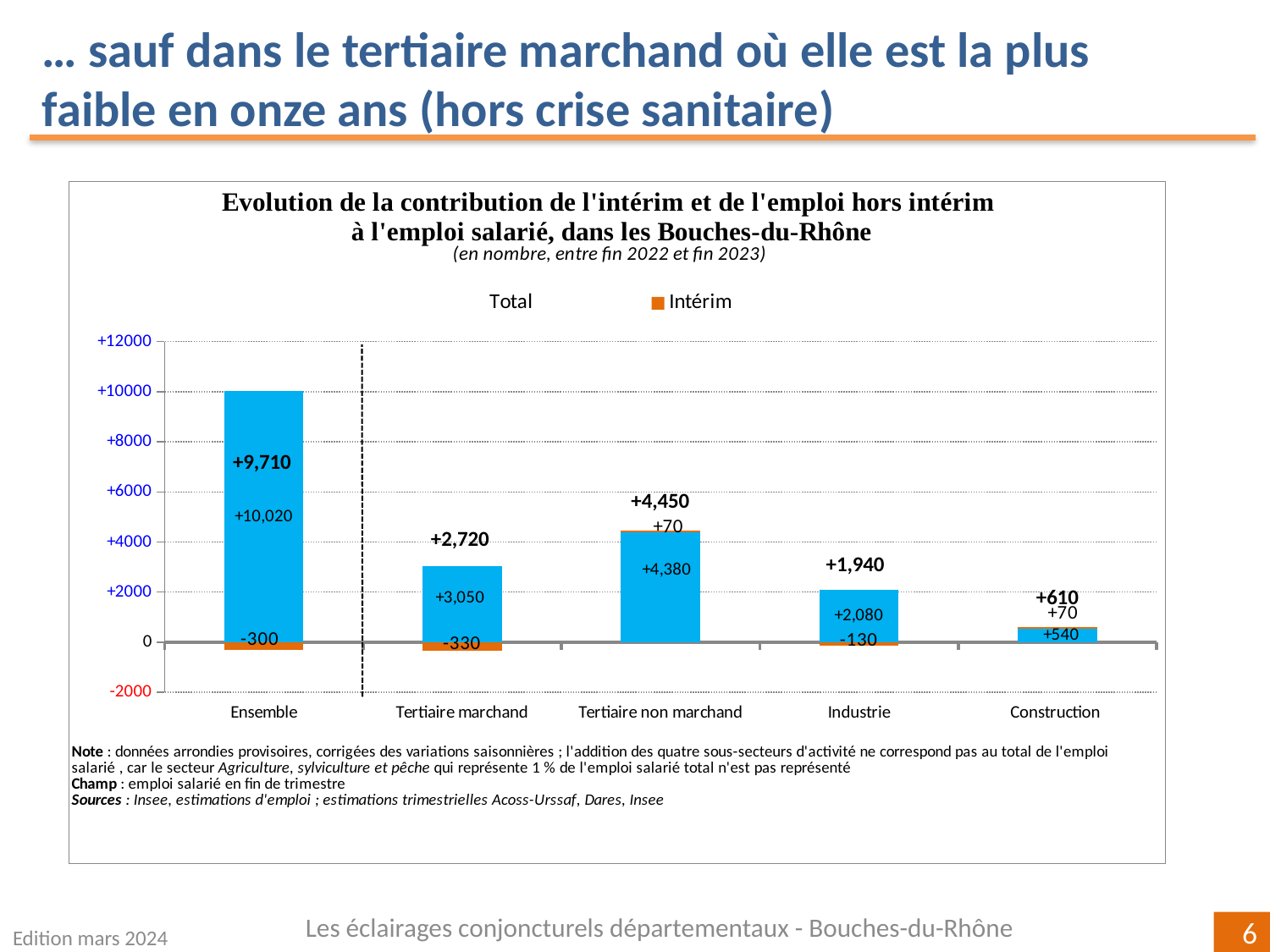

… sauf dans le tertiaire marchand où elle est la plus faible en onze ans (hors crise sanitaire)

### Chart

| Category |  |  |  |
|---|---|---|---|
| Ensemble | 10020.0 | -300.0 | 9710.0 |
| Tertiaire marchand | 3050.0 | -330.0 | 2720.0 |
| Tertiaire non marchand | 4380.0 | 70.0 | 4450.0 |
| Industrie | 2080.0 | -130.0 | 1940.0 |
| Construction
 | 540.0 | 70.0 | 610.0 |
Les éclairages conjoncturels départementaux - Bouches-du-Rhône
Edition mars 2024
6